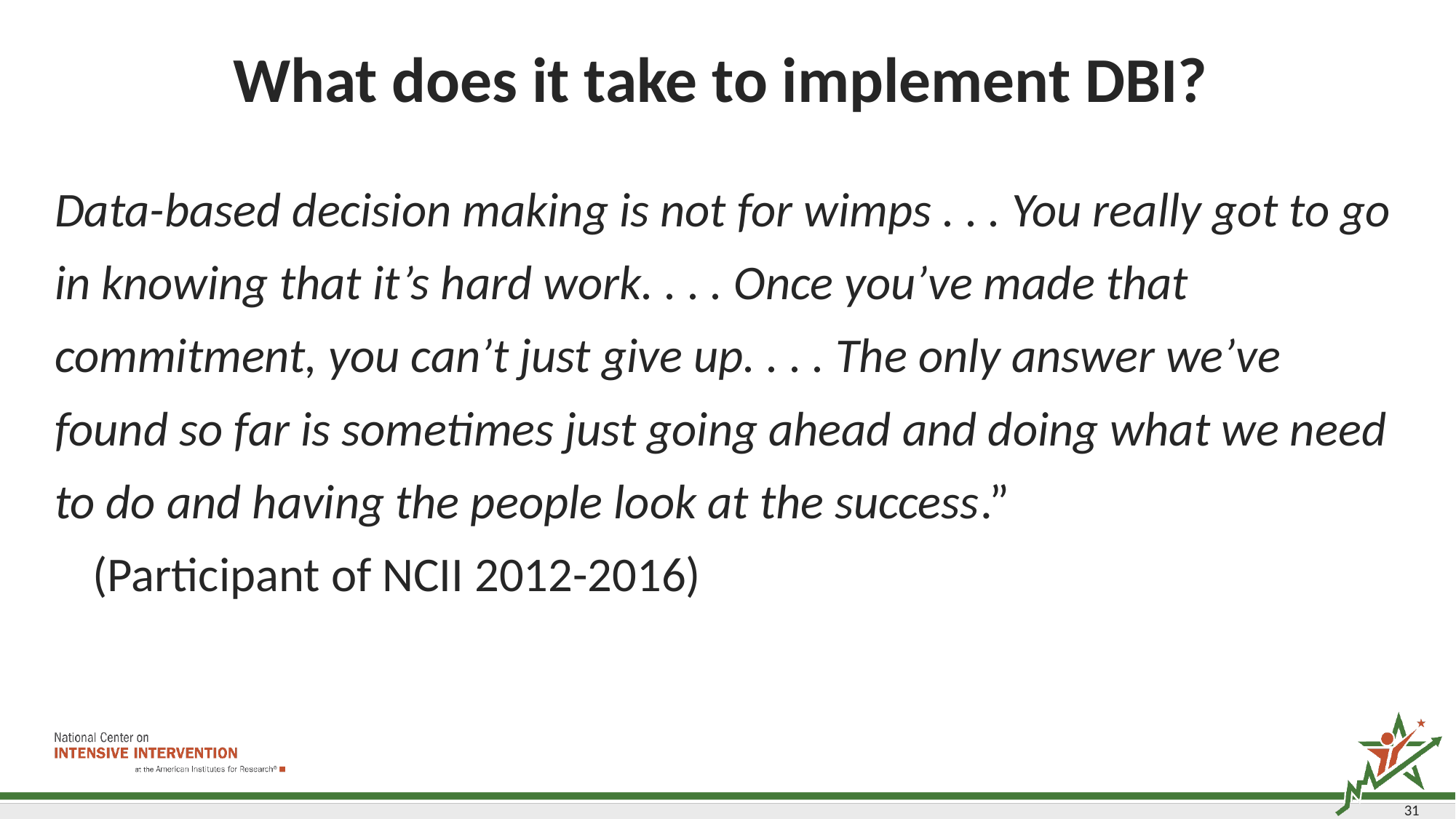

# What does it take to implement DBI?
Data-based decision making is not for wimps . . . You really got to go in knowing that it’s hard work. . . . Once you’ve made that commitment, you can’t just give up. . . . The only answer we’ve found so far is sometimes just going ahead and doing what we need to do and having the people look at the success.”
(Participant of NCII 2012-2016)

31